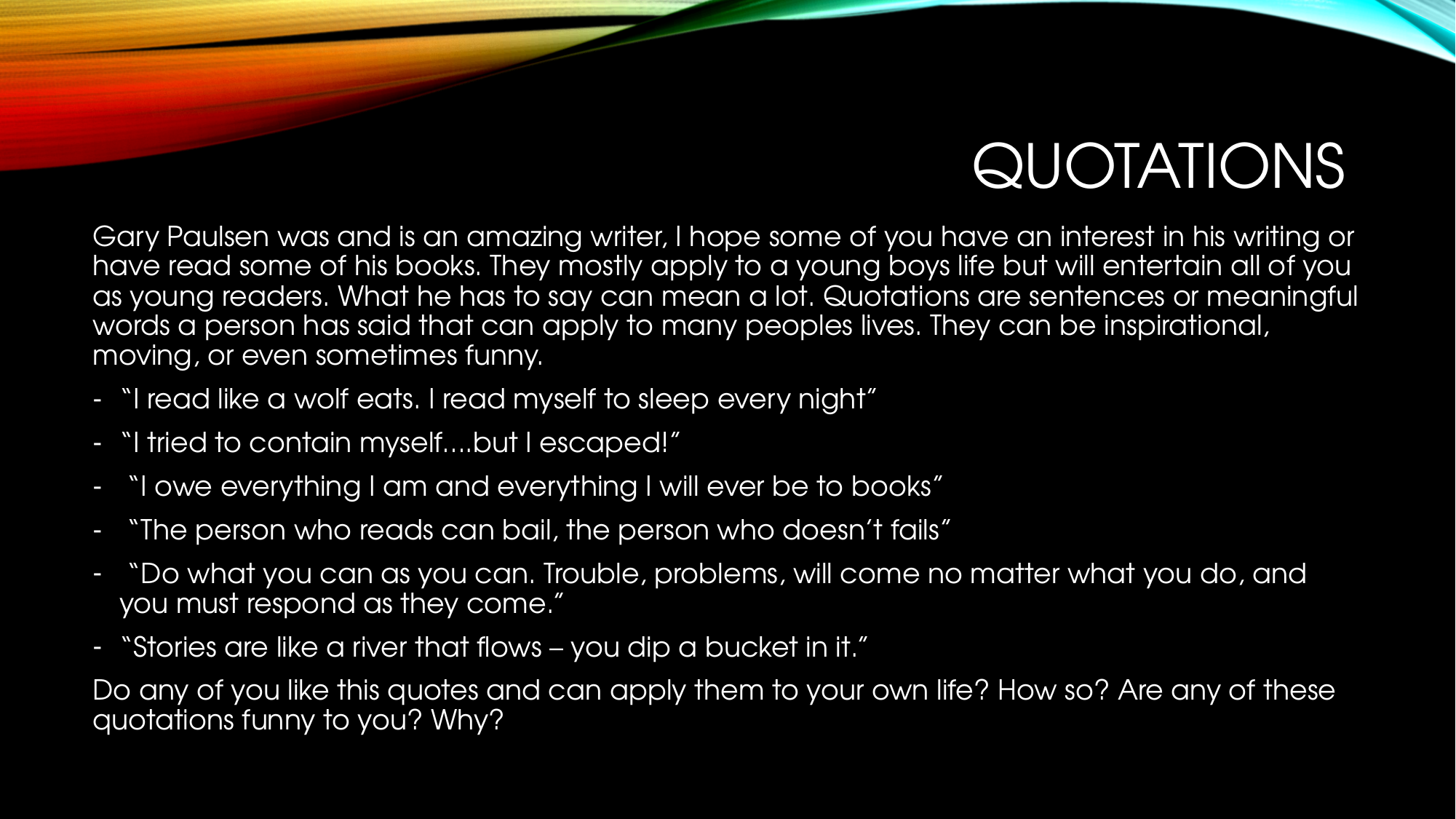

# Quotations
Gary Paulsen was and is an amazing writer, I hope some of you have an interest in his writing or have read some of his books. They mostly apply to a young boys life but will entertain all of you as young readers. What he has to say can mean a lot. Quotations are sentences or meaningful words a person has said that can apply to many peoples lives. They can be inspirational, moving, or even sometimes funny.
“I read like a wolf eats. I read myself to sleep every night”
“I tried to contain myself….but I escaped!”
 “I owe everything I am and everything I will ever be to books”
 “The person who reads can bail, the person who doesn’t fails”
 “Do what you can as you can. Trouble, problems, will come no matter what you do, and you must respond as they come.”
“Stories are like a river that flows – you dip a bucket in it.”
Do any of you like this quotes and can apply them to your own life? How so? Are any of these quotations funny to you? Why?